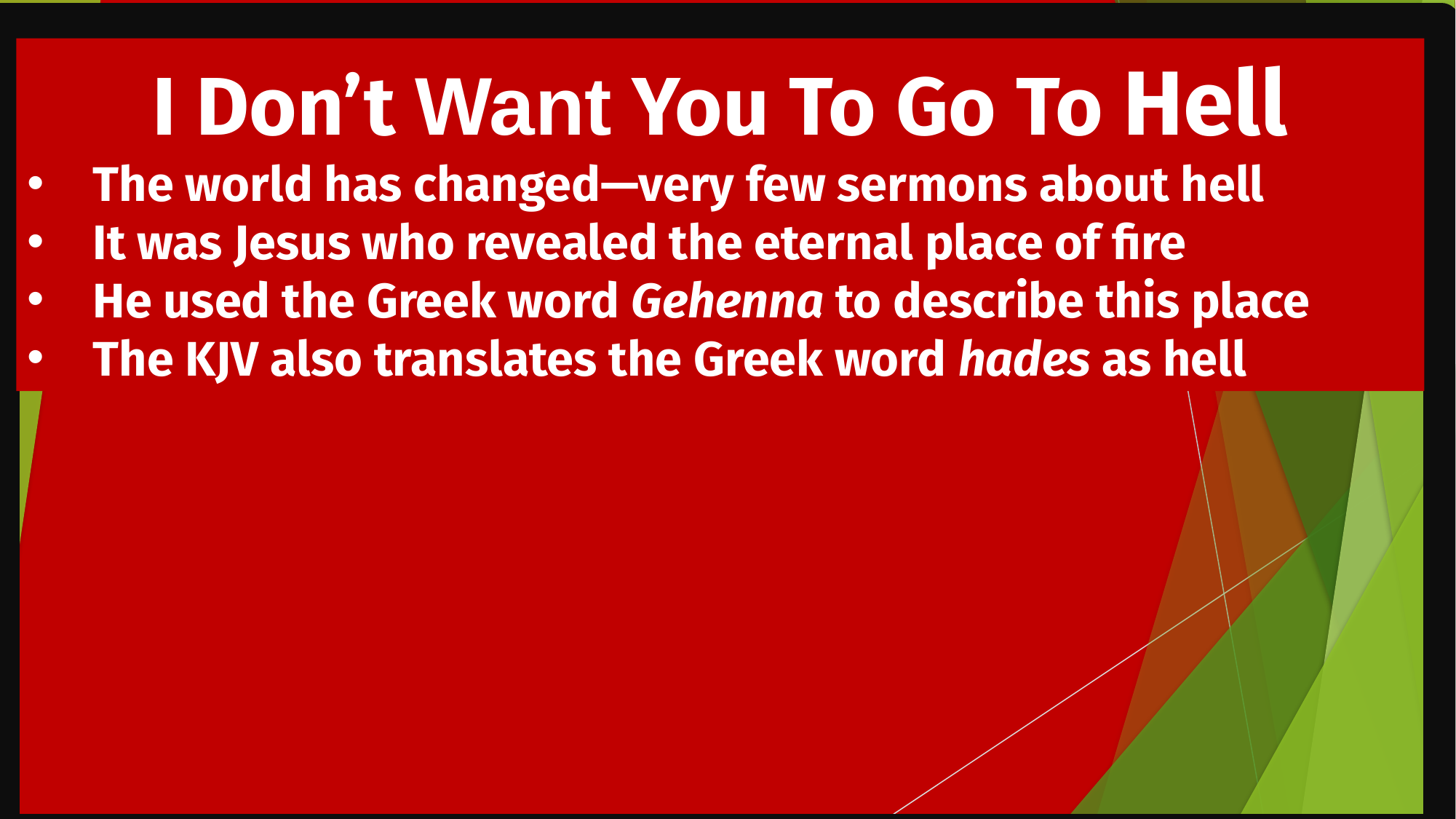

I Don’t Want You To Go To Hell
 The world has changed—very few sermons about hell
 It was Jesus who revealed the eternal place of fire
 He used the Greek word Gehenna to describe this place
 The KJV also translates the Greek word hades as hell